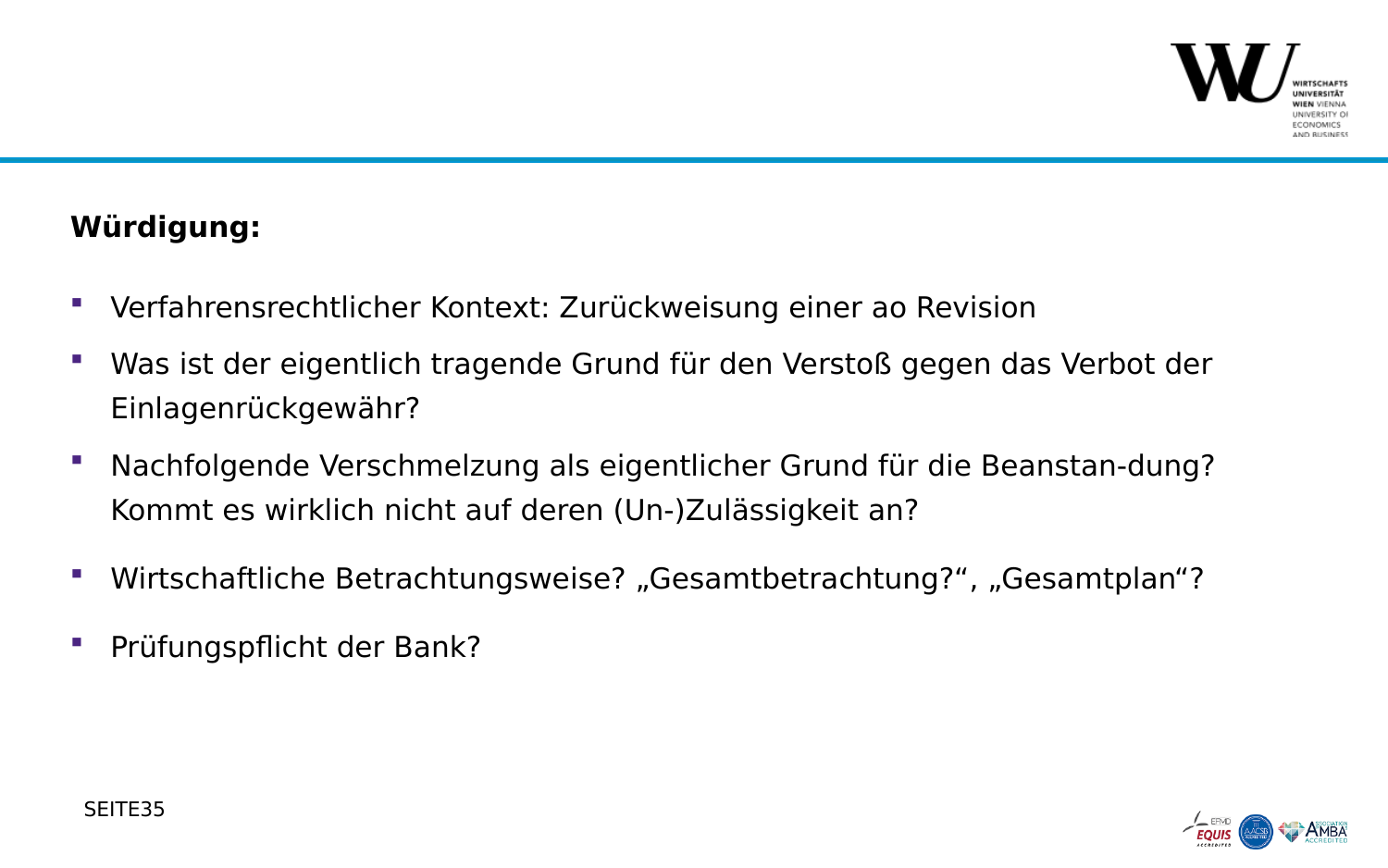

#
Würdigung:
Verfahrensrechtlicher Kontext: Zurückweisung einer ao Revision
Was ist der eigentlich tragende Grund für den Verstoß gegen das Verbot der Einlagenrückgewähr?
Nachfolgende Verschmelzung als eigentlicher Grund für die Beanstan-dung? Kommt es wirklich nicht auf deren (Un-)Zulässigkeit an?
Wirtschaftliche Betrachtungsweise? „Gesamtbetrachtung?“, „Gesamtplan“?
Prüfungspflicht der Bank?

35